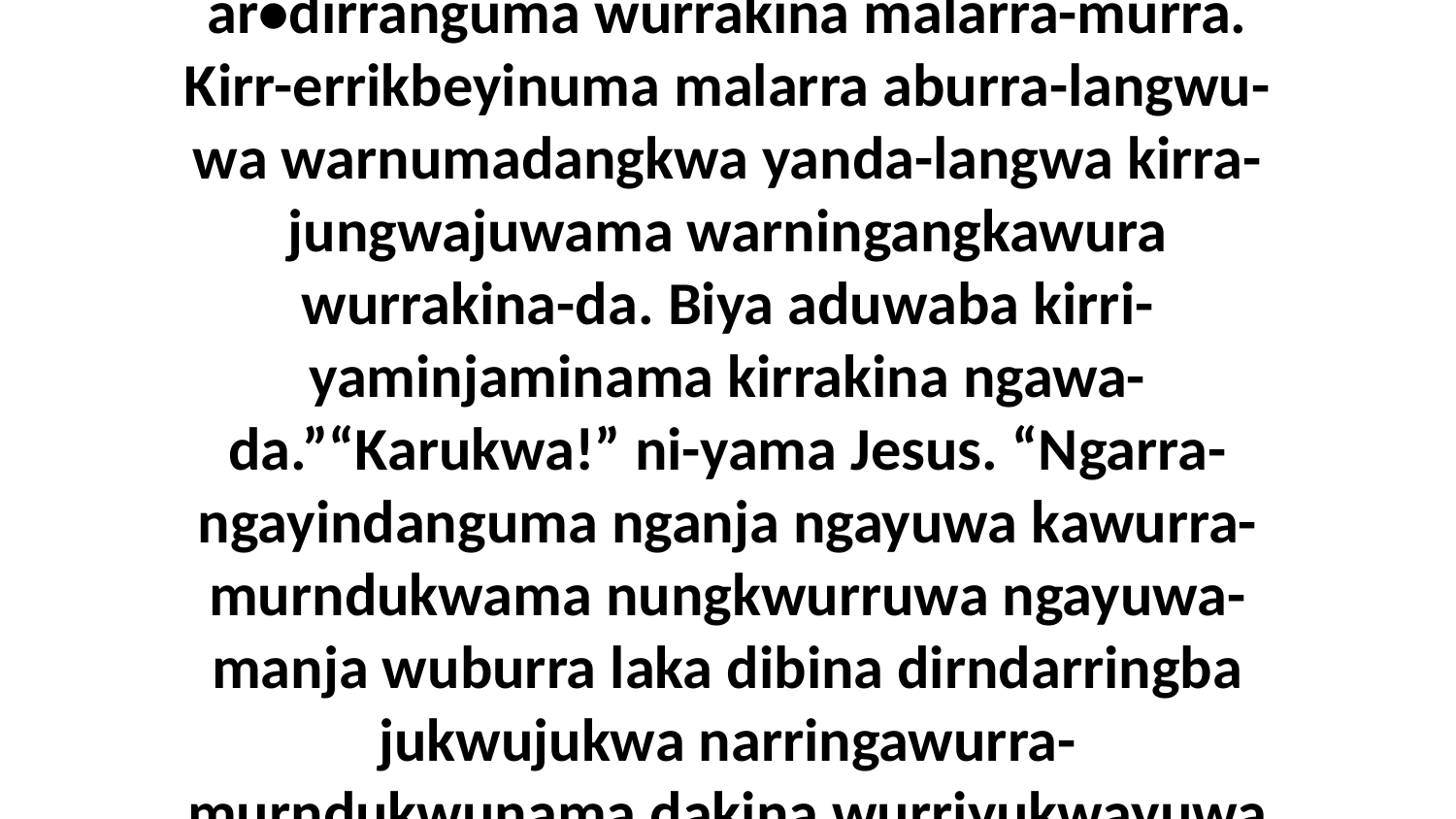

34 “Karukwa! Karnumamalya KarningiJirujalema!” ni-yama Jesus. “Neni-larrkenu-manja nakina Neningikarrawara ena-langwa warnumamalya WurruBurabuda nungkwurruwa-wa, kembirra kirr-ar•dirranguma wurrakina malarra-murra. Kirr-errikbeyinuma malarra aburra-langwu-wa warnumadangkwa yanda-langwa kirra-jungwajuwama warningangkawura wurrakina-da. Biya aduwaba kirri-yaminjaminama kirrakina ngawa-da.”“Karukwa!” ni-yama Jesus. “Ngarra-ngayindanguma nganja ngayuwa kawurra-murndukwama nungkwurruwa ngayuwa-manja wuburra laka dibina dirndarringba jukwujukwa narringawurra-murndukwunama dakina wurriyukwayuwa ngala-langwa ngaluwa-manja kajungwa wurringkinyungwurri-yada ngala-langwa-manja mememiyeja wurrakina-da. Akena nungkwurraja kirru-warangume-ka kirrakina karnumamalya-da.